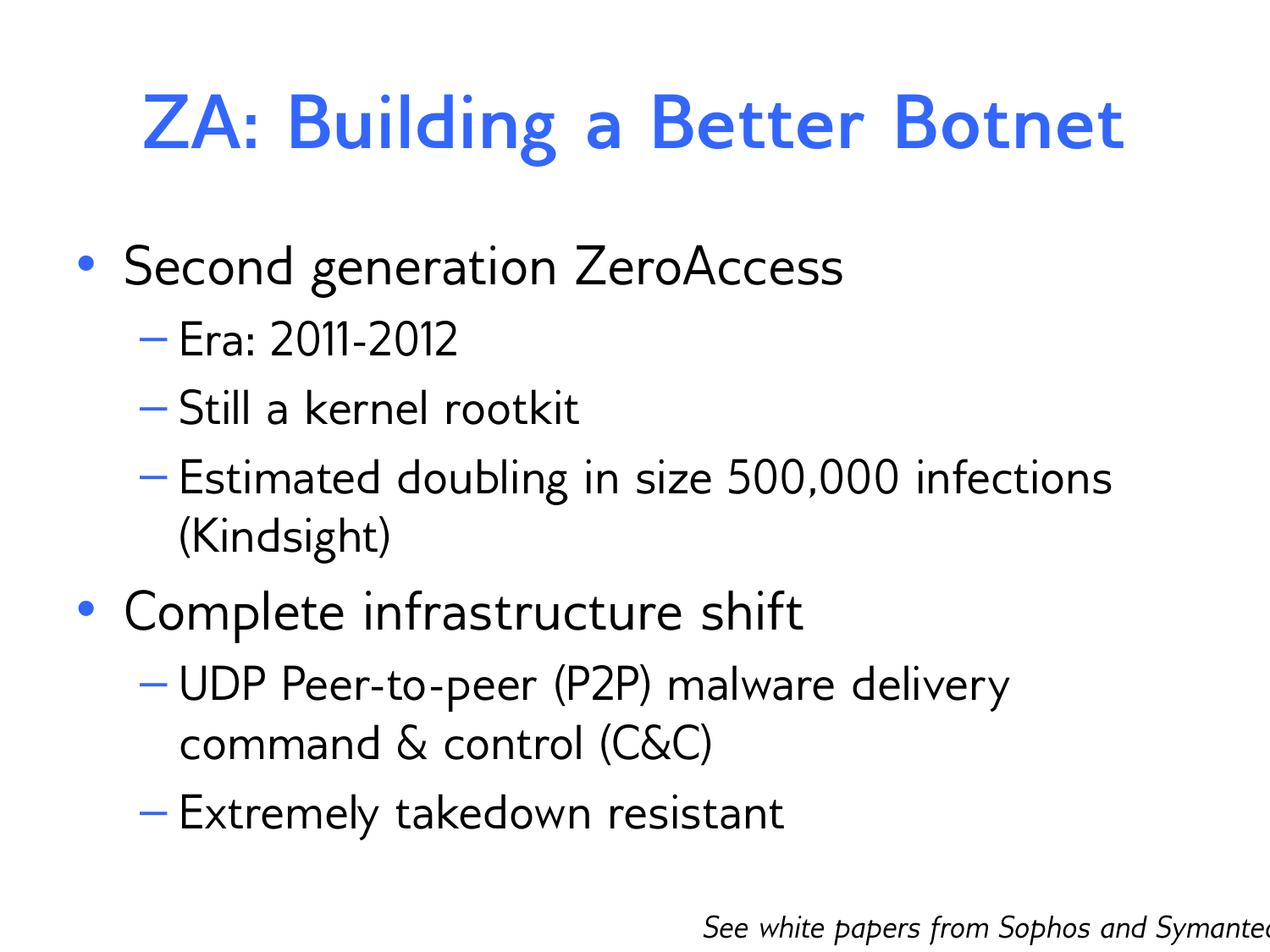

# ZA: Building a Better Botnet
Second generation ZeroAccess
Era: 2011-2012
Still a kernel rootkit
Estimated doubling in size 500,000 infections (Kindsight)
Complete infrastructure shift
UDP Peer-to-peer (P2P) malware delivery command & control (C&C)
Extremely takedown resistant
See white papers from Sophos and Symantec